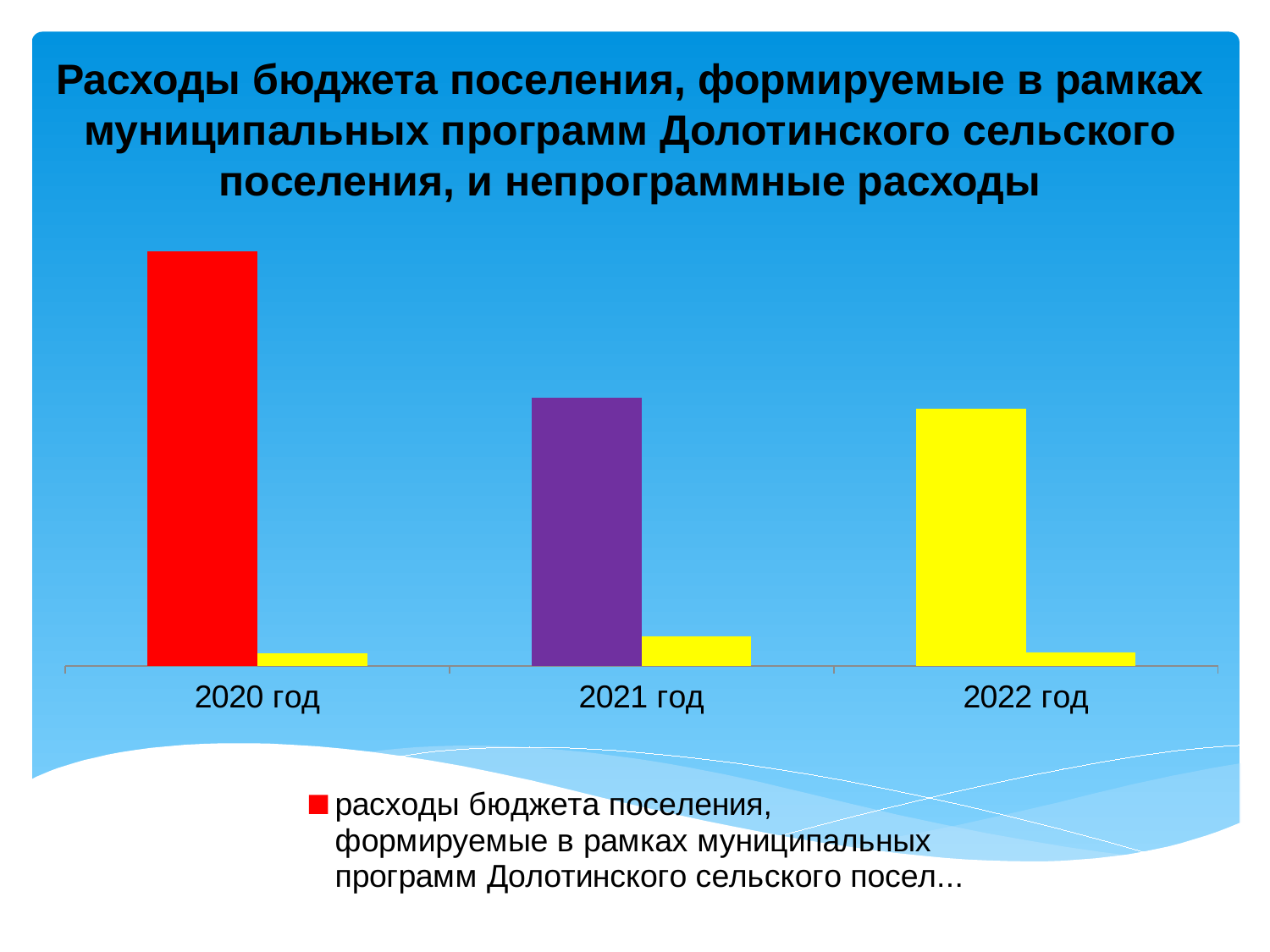

Расходы бюджета поселения, формируемые в рамках муниципальных программ Долотинского сельского поселения, и непрограммные расходы

### Chart

| Category | расходы бюджета поселения, формируемые в рамках муниципальных программ Долотинского сельского поселения | непрограммные расходы |
|---|---|---|
| 2020 год | 9122.0 | 283.2 |
| 2021 год | 5908.2 | 657.9 |
| 2022 год | 5660.5 | 303.4 |